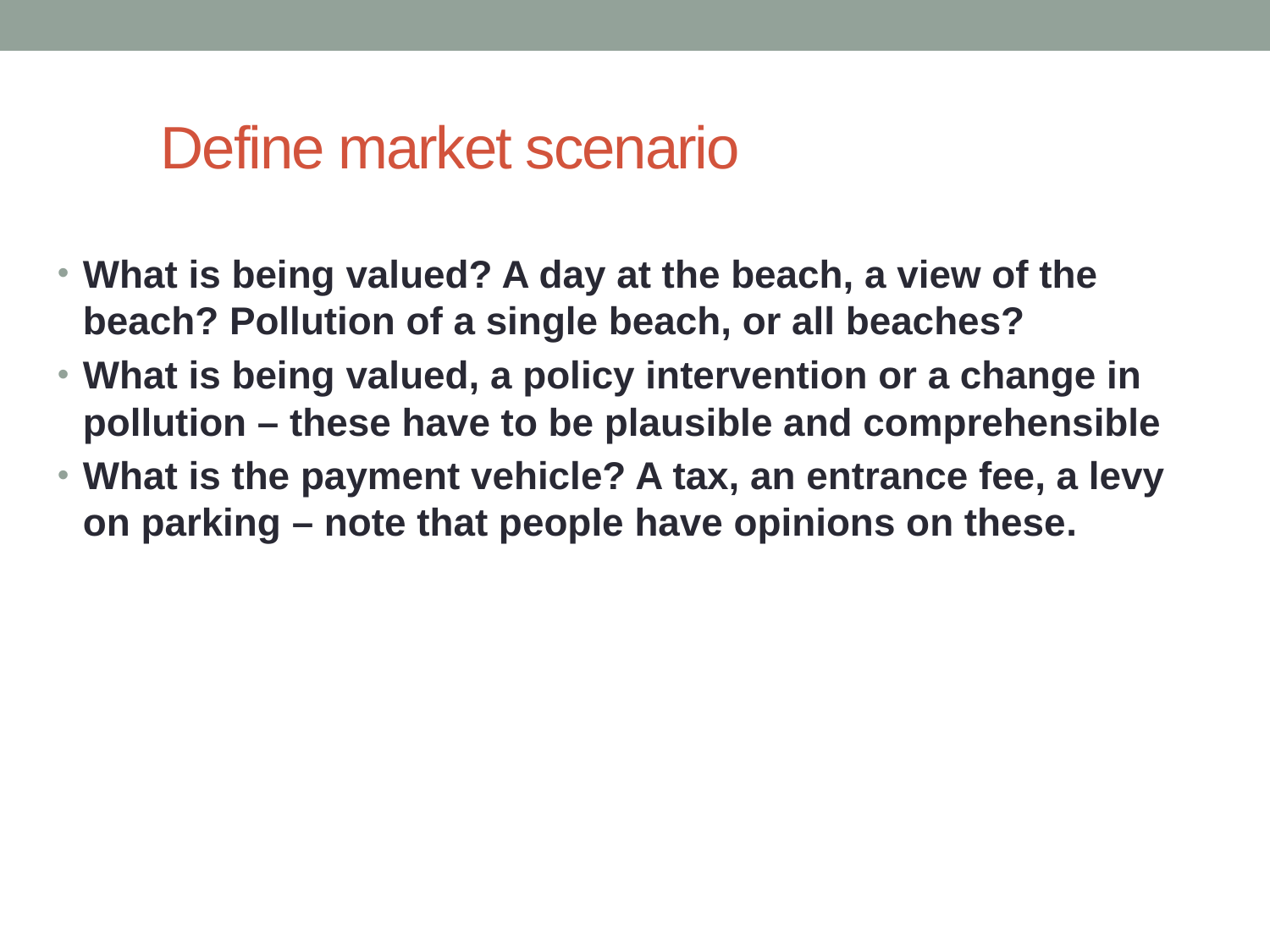

# Define market scenario
What is being valued? A day at the beach, a view of the beach? Pollution of a single beach, or all beaches?
What is being valued, a policy intervention or a change in pollution – these have to be plausible and comprehensible
What is the payment vehicle? A tax, an entrance fee, a levy on parking – note that people have opinions on these.